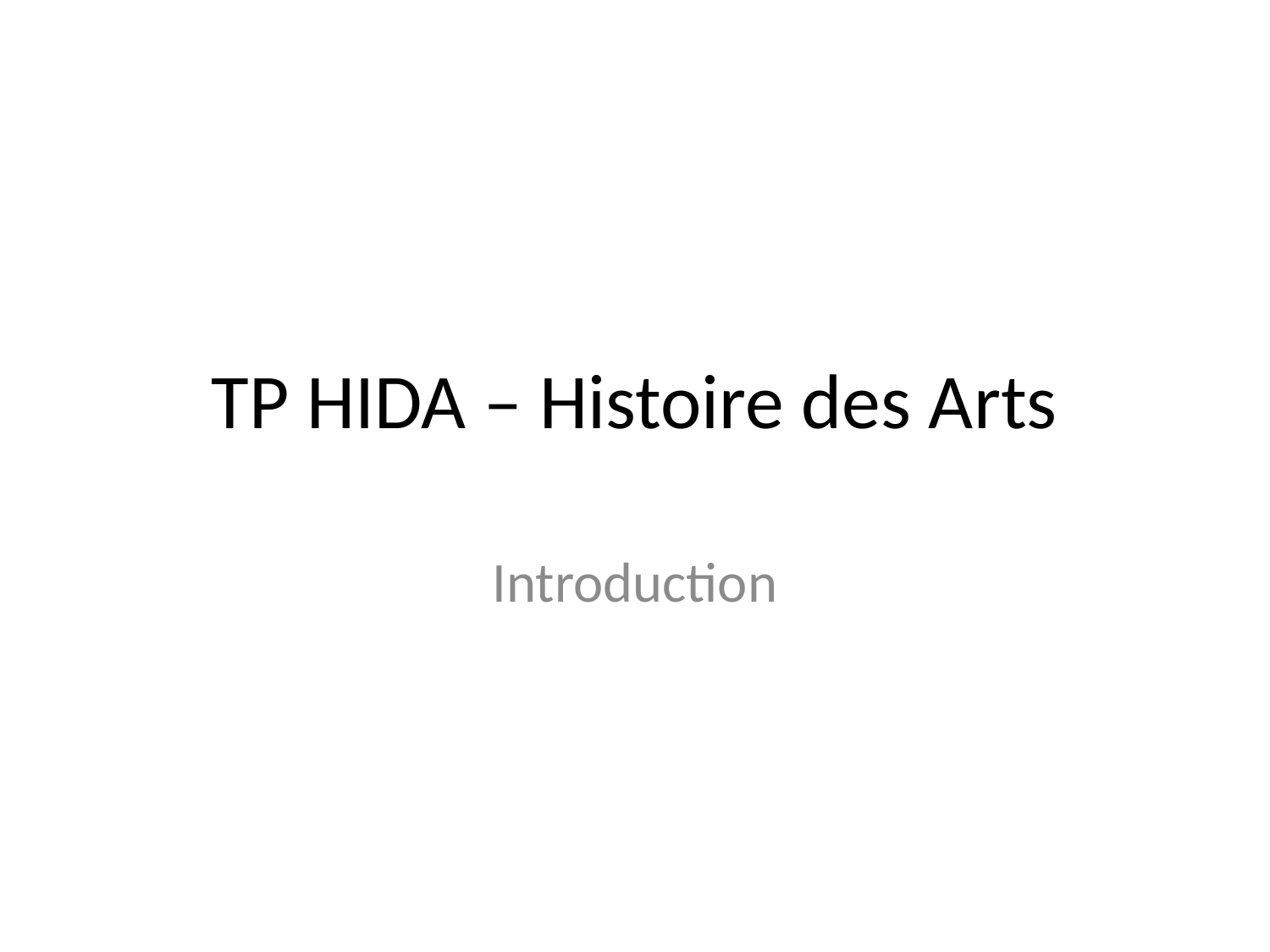

# TP HIDA – Histoire des Arts
Introduction